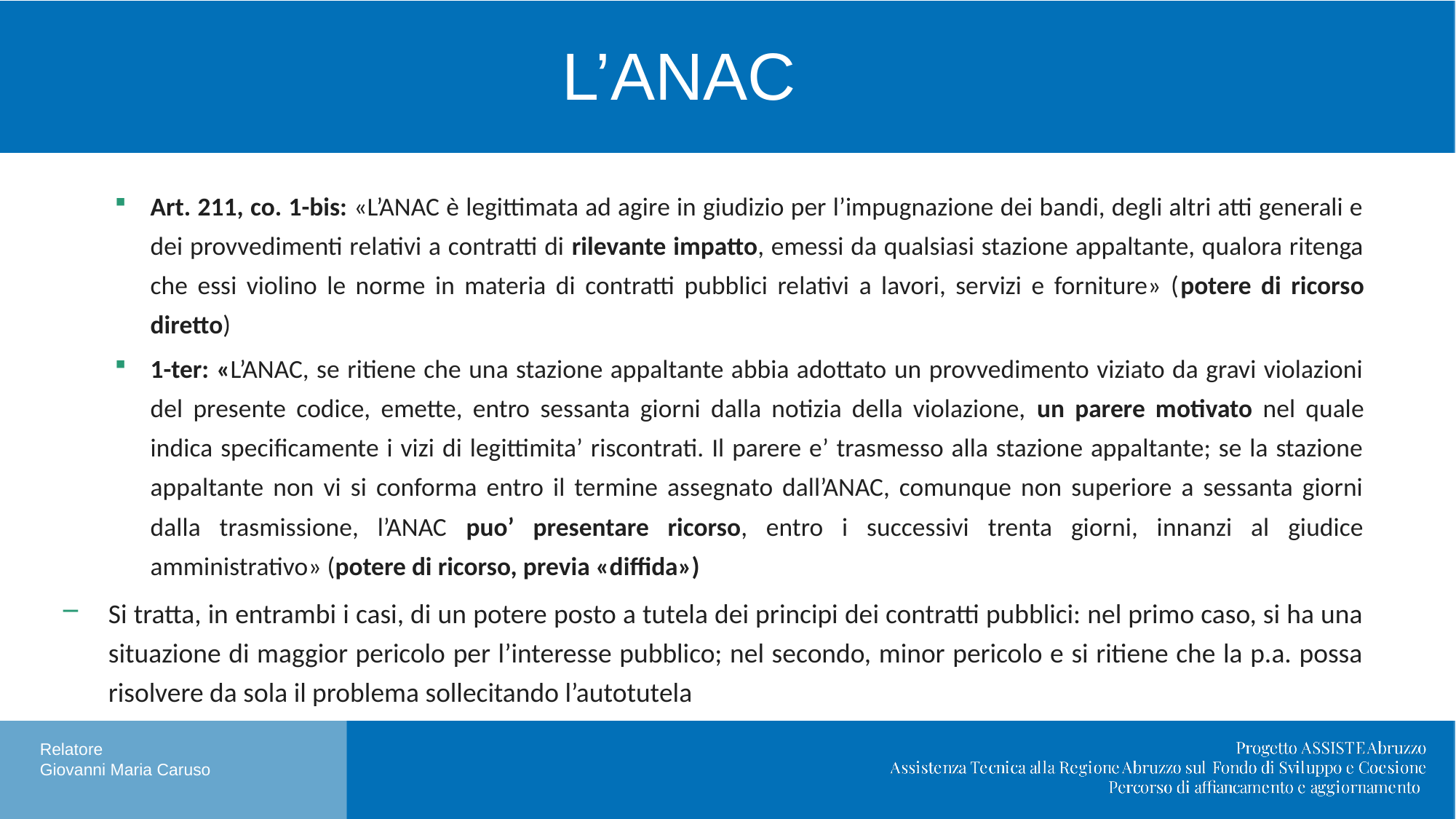

# L’ANAC
Art. 211, co. 1-bis: «L’ANAC è legittimata ad agire in giudizio per l’impugnazione dei bandi, degli altri atti generali e dei provvedimenti relativi a contratti di rilevante impatto, emessi da qualsiasi stazione appaltante, qualora ritenga che essi violino le norme in materia di contratti pubblici relativi a lavori, servizi e forniture» (potere di ricorso diretto)
1-ter: «L’ANAC, se ritiene che una stazione appaltante abbia adottato un provvedimento viziato da gravi violazioni del presente codice, emette, entro sessanta giorni dalla notizia della violazione, un parere motivato nel quale indica specificamente i vizi di legittimita’ riscontrati. Il parere e’ trasmesso alla stazione appaltante; se la stazione appaltante non vi si conforma entro il termine assegnato dall’ANAC, comunque non superiore a sessanta giorni dalla trasmissione, l’ANAC puo’ presentare ricorso, entro i successivi trenta giorni, innanzi al giudice amministrativo» (potere di ricorso, previa «diffida»)
Si tratta, in entrambi i casi, di un potere posto a tutela dei principi dei contratti pubblici: nel primo caso, si ha una situazione di maggior pericolo per l’interesse pubblico; nel secondo, minor pericolo e si ritiene che la p.a. possa risolvere da sola il problema sollecitando l’autotutela

Relatore
Giovanni Maria Caruso